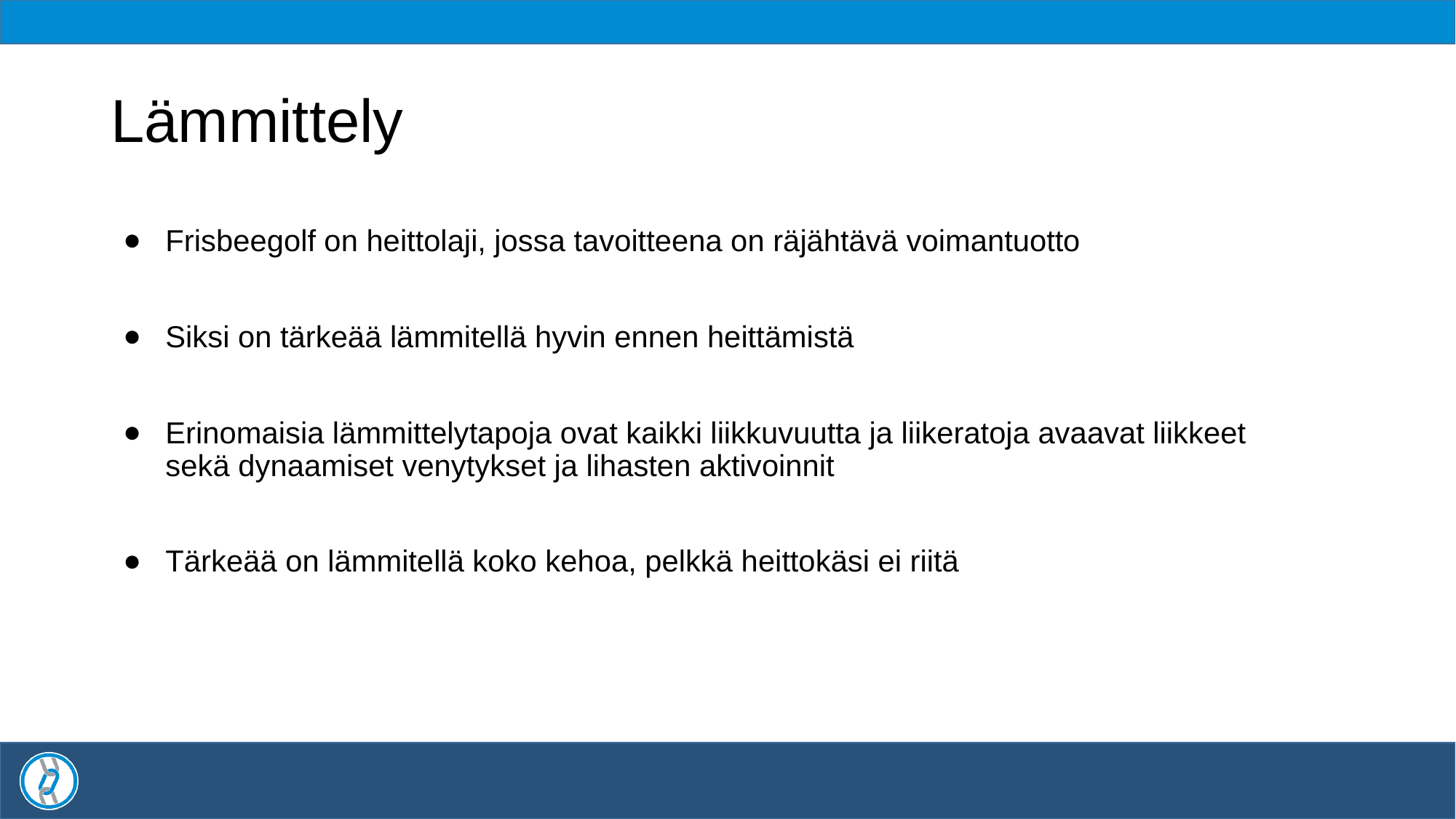

# Lämmittely
Frisbeegolf on heittolaji, jossa tavoitteena on räjähtävä voimantuotto

Siksi on tärkeää lämmitellä hyvin ennen heittämistä

Erinomaisia lämmittelytapoja ovat kaikki liikkuvuutta ja liikeratoja avaavat liikkeet
sekä dynaamiset venytykset ja lihasten aktivoinnit

Tärkeää on lämmitellä koko kehoa, pelkkä heittokäsi ei riitä